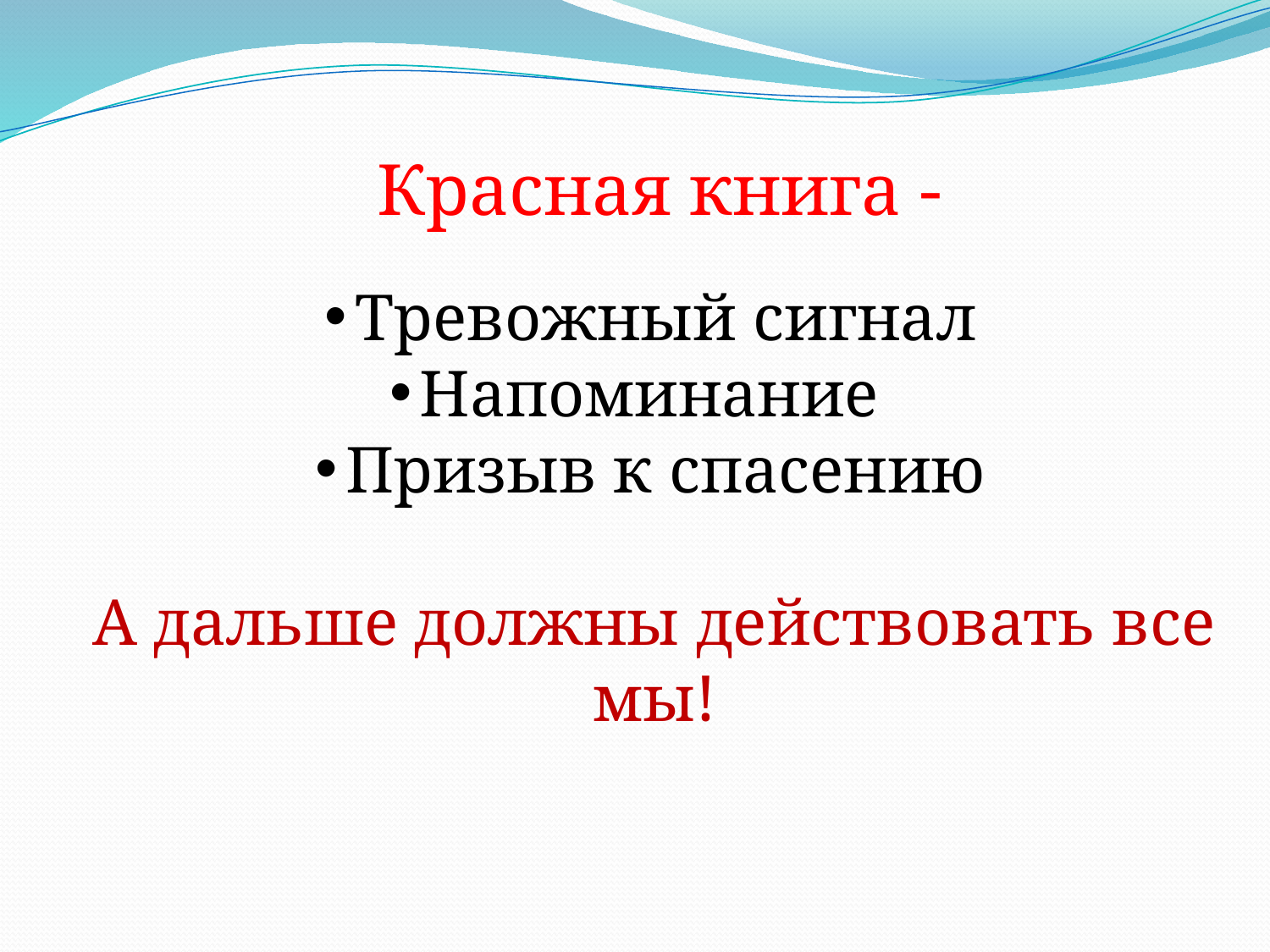

#

Тревожный сигнал
Напоминание
Призыв к спасению
А дальше должны действовать все мы!
           Красная книга -